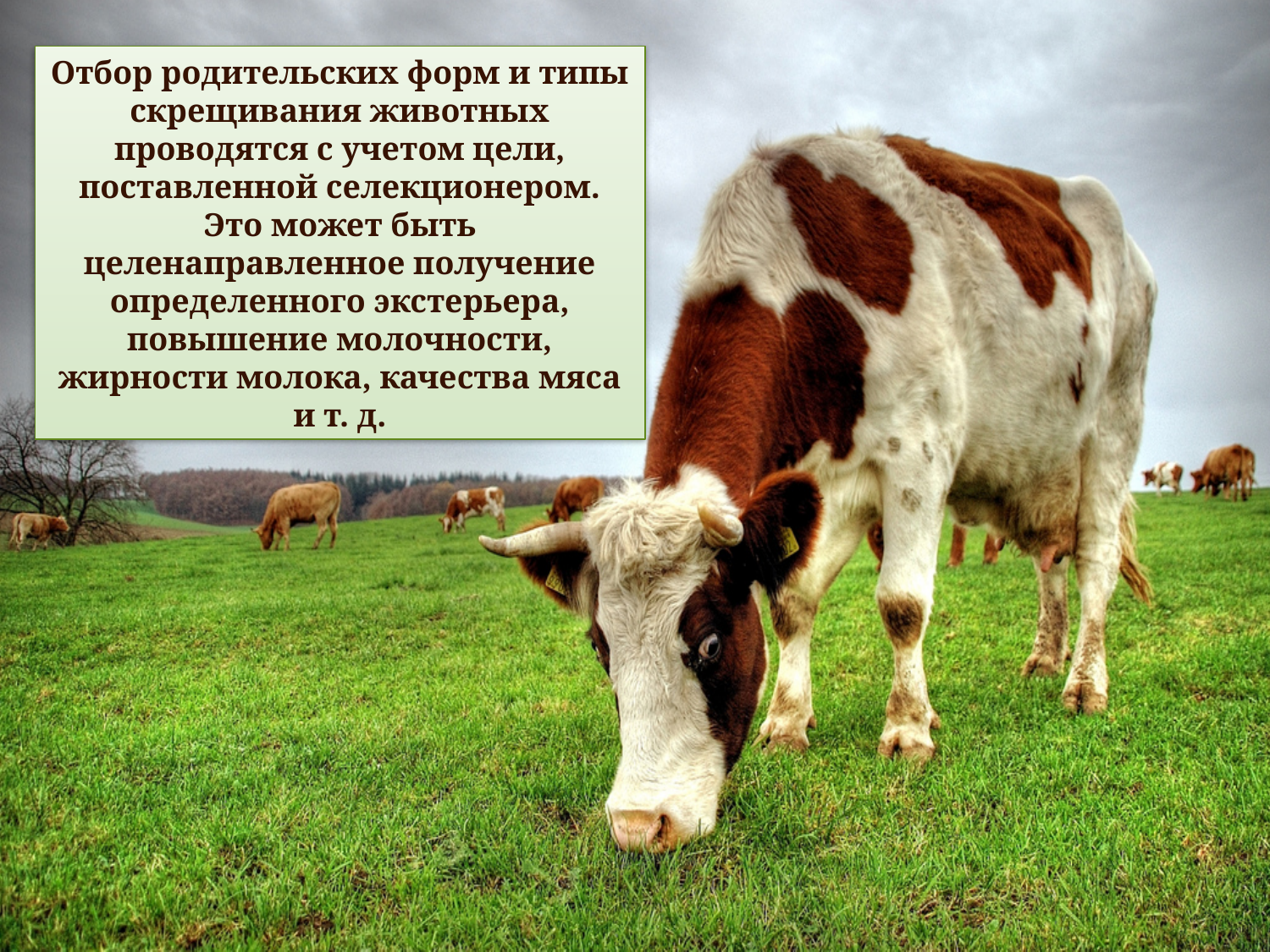

Отбор родительских форм и типы скрещивания животных проводятся с учетом цели, поставленной селекционером. Это может быть целенаправленное получение определенного экстерьера, повышение молочности, жирности молока, качества мяса и т. д.